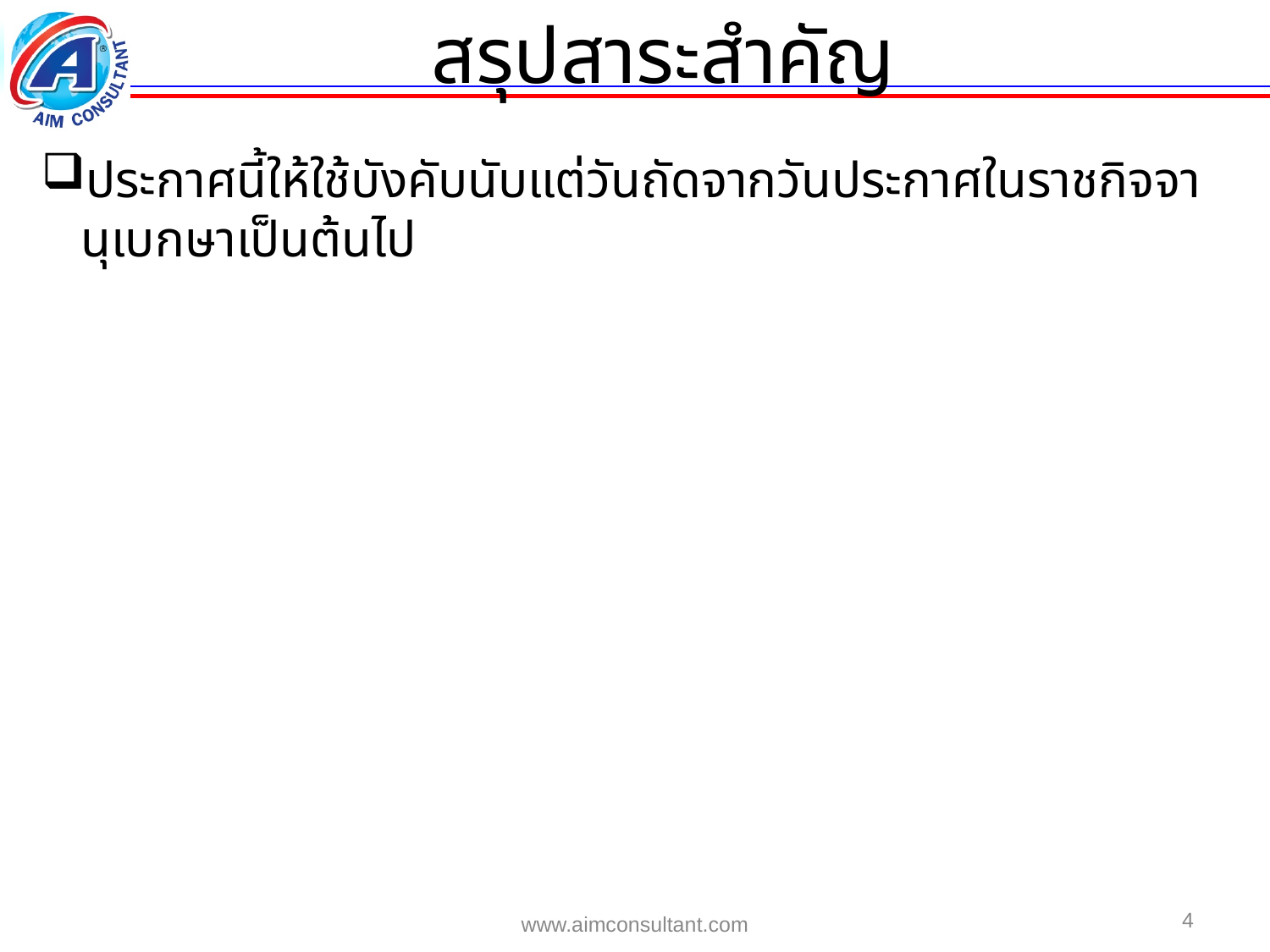

สรุปสาระสำคัญ
ประกาศนี้ให้ใช้บังคับนับแต่วันถัดจากวันประกาศในราชกิจจานุเบกษาเป็นต้นไป
4
www.aimconsultant.com